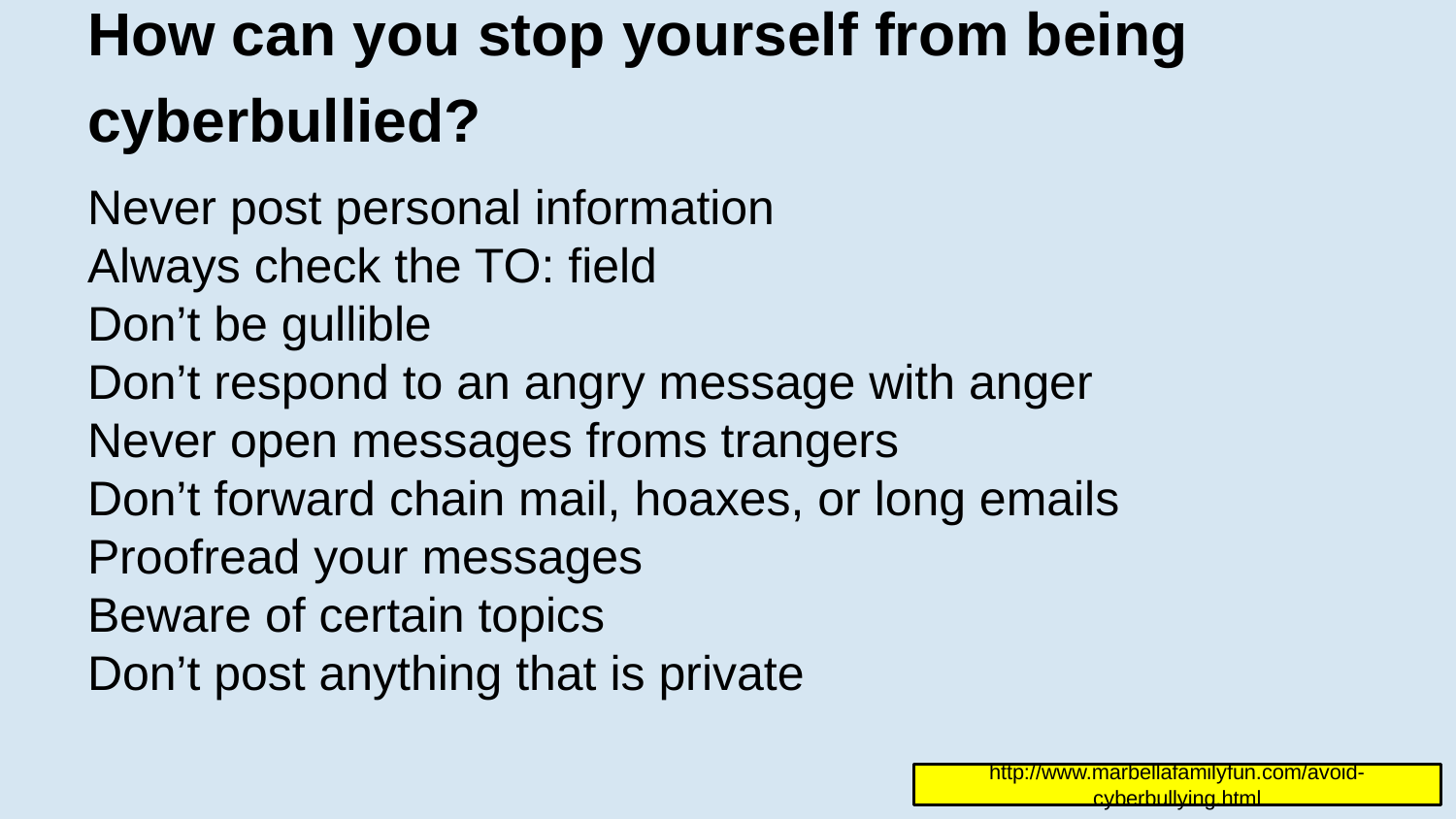

# How can you stop yourself from being cyberbullied?
Never post personal information
Always check the TO: field
Don’t be gullible
Don’t respond to an angry message with anger
Never open messages froms trangers
Don’t forward chain mail, hoaxes, or long emails
Proofread your messages
Beware of certain topics
Don’t post anything that is private

http://www.marbellafamilyfun.com/avoid-cyberbullying.html